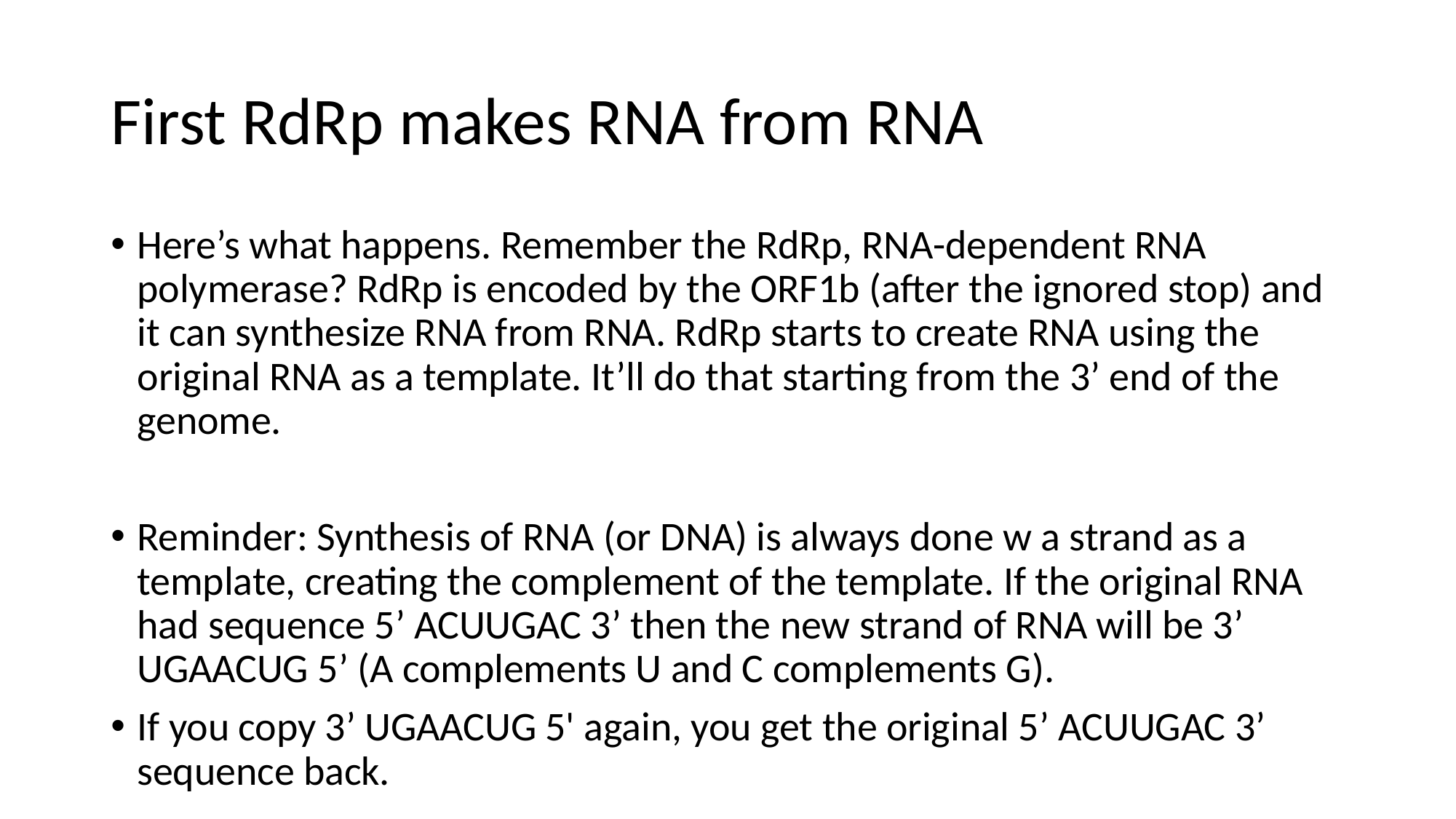

# First RdRp makes RNA from RNA
Here’s what happens. Remember the RdRp, RNA-dependent RNA polymerase? RdRp is encoded by the ORF1b (after the ignored stop) and it can synthesize RNA from RNA. RdRp starts to create RNA using the original RNA as a template. It’ll do that starting from the 3’ end of the genome.

Reminder: Synthesis of RNA (or DNA) is always done w a strand as a template, creating the complement of the template. If the original RNA had sequence 5’ ACUUGAC 3’ then the new strand of RNA will be 3’ UGAACUG 5’ (A complements U and C complements G).
If you copy 3’ UGAACUG 5' again, you get the original 5’ ACUUGAC 3’ sequence back.